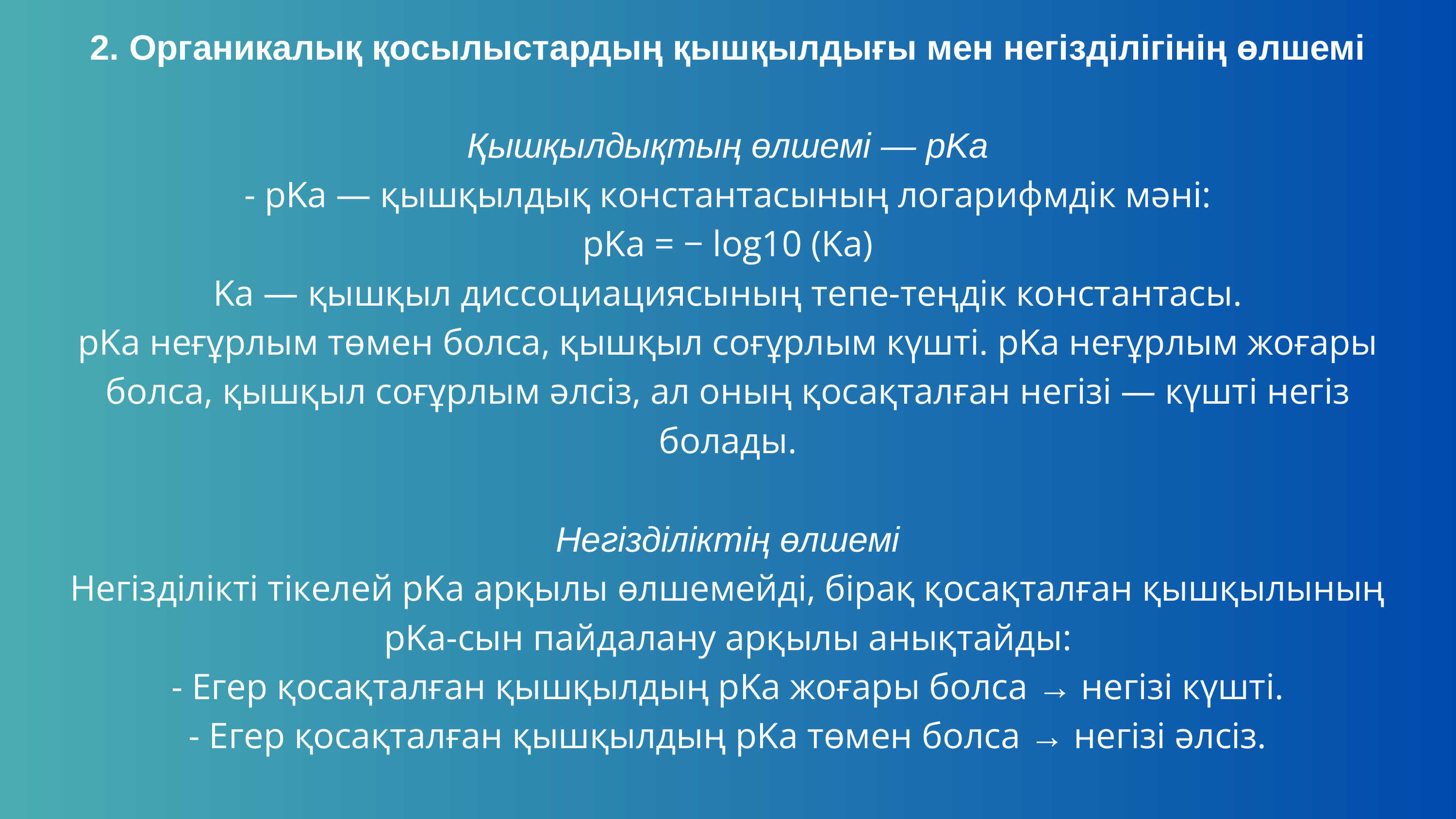

2. Органикалық қосылыстардың қышқылдығы мен негізділігінің өлшемі

Қышқылдықтың өлшемі — pKa
- pKa — қышқылдық константасының логарифмдік мәні:
pKa = − log10 (Ka)
Ka — қышқыл диссоциациясының тепе-теңдік константасы.
pKa неғұрлым төмен болса, қышқыл соғұрлым күшті. pKa неғұрлым жоғары болса, қышқыл соғұрлым әлсіз, ал оның қосақталған негізі — күшті негіз болады.

Негізділіктің өлшемі
Негізділікті тікелей pKa арқылы өлшемейді, бірақ қосақталған қышқылының pKa-сын пайдалану арқылы анықтайды:
- Егер қосақталған қышқылдың pKa жоғары болса → негізі күшті.
- Егер қосақталған қышқылдың pKa төмен болса → негізі әлсіз.